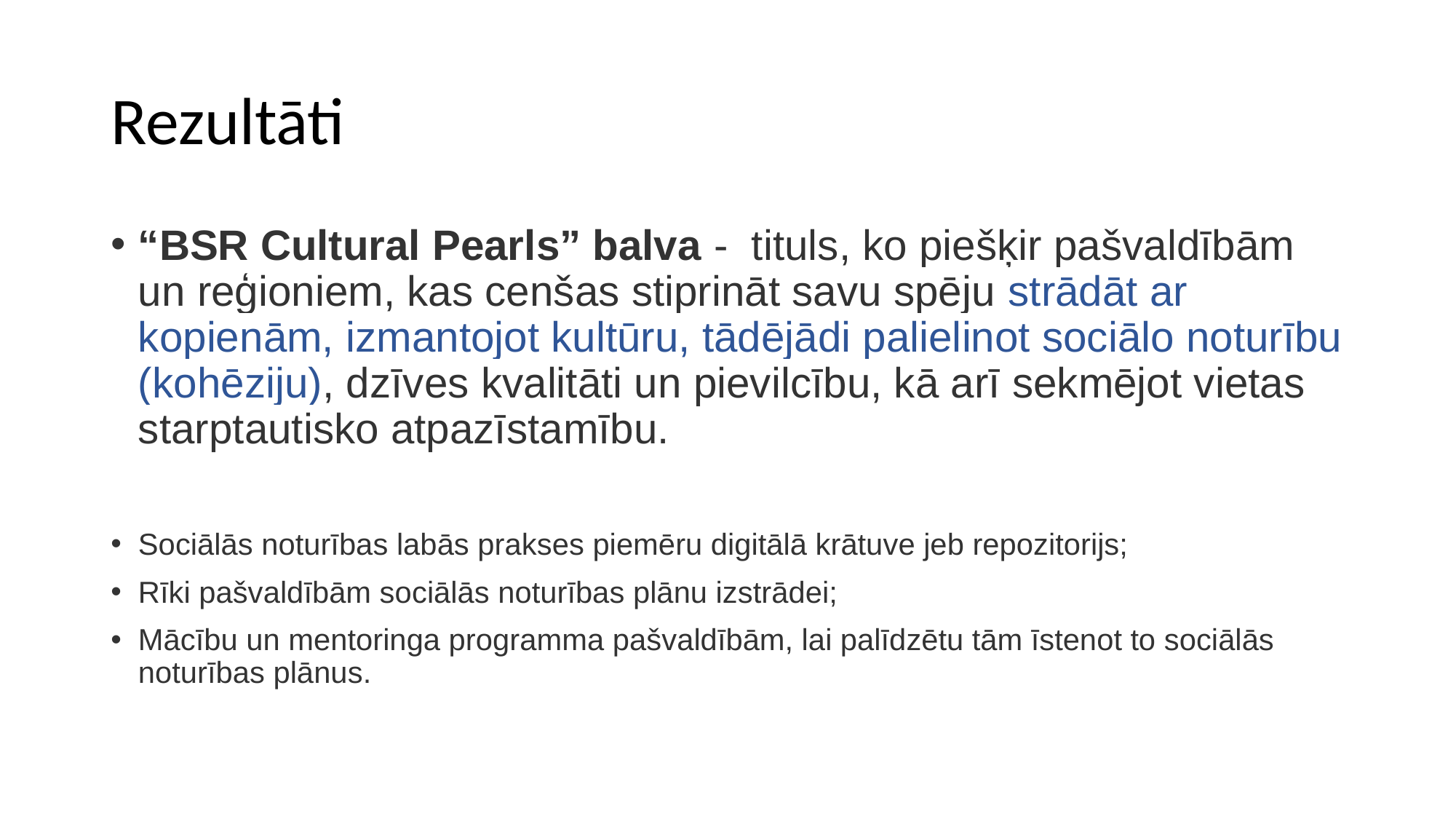

# Rezultāti
“BSR Cultural Pearls” balva -  tituls, ko piešķir pašvaldībām un reģioniem, kas cenšas stiprināt savu spēju strādāt ar kopienām, izmantojot kultūru, tādējādi palielinot sociālo noturību (kohēziju), dzīves kvalitāti un pievilcību, kā arī sekmējot vietas starptautisko atpazīstamību.

Sociālās noturības labās prakses piemēru digitālā krātuve jeb repozitorijs;
Rīki pašvaldībām sociālās noturības plānu izstrādei;
Mācību un mentoringa programma pašvaldībām, lai palīdzētu tām īstenot to sociālās noturības plānus.